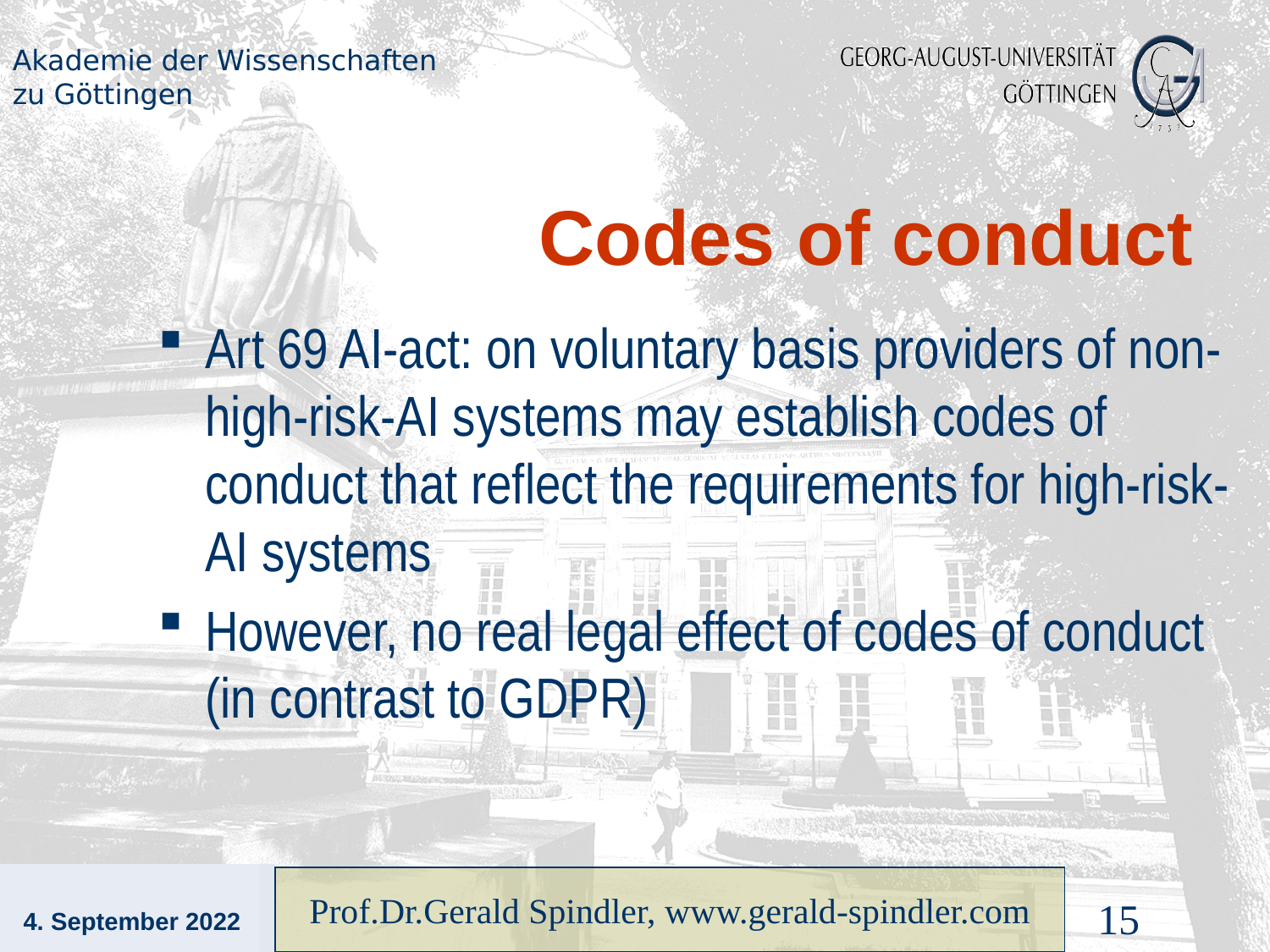

# Codes of conduct
Art 69 AI-act: on voluntary basis providers of non-high-risk-AI systems may establish codes of conduct that reflect the requirements for high-risk-AI systems
However, no real legal effect of codes of conduct (in contrast to GDPR)
4. September 2022